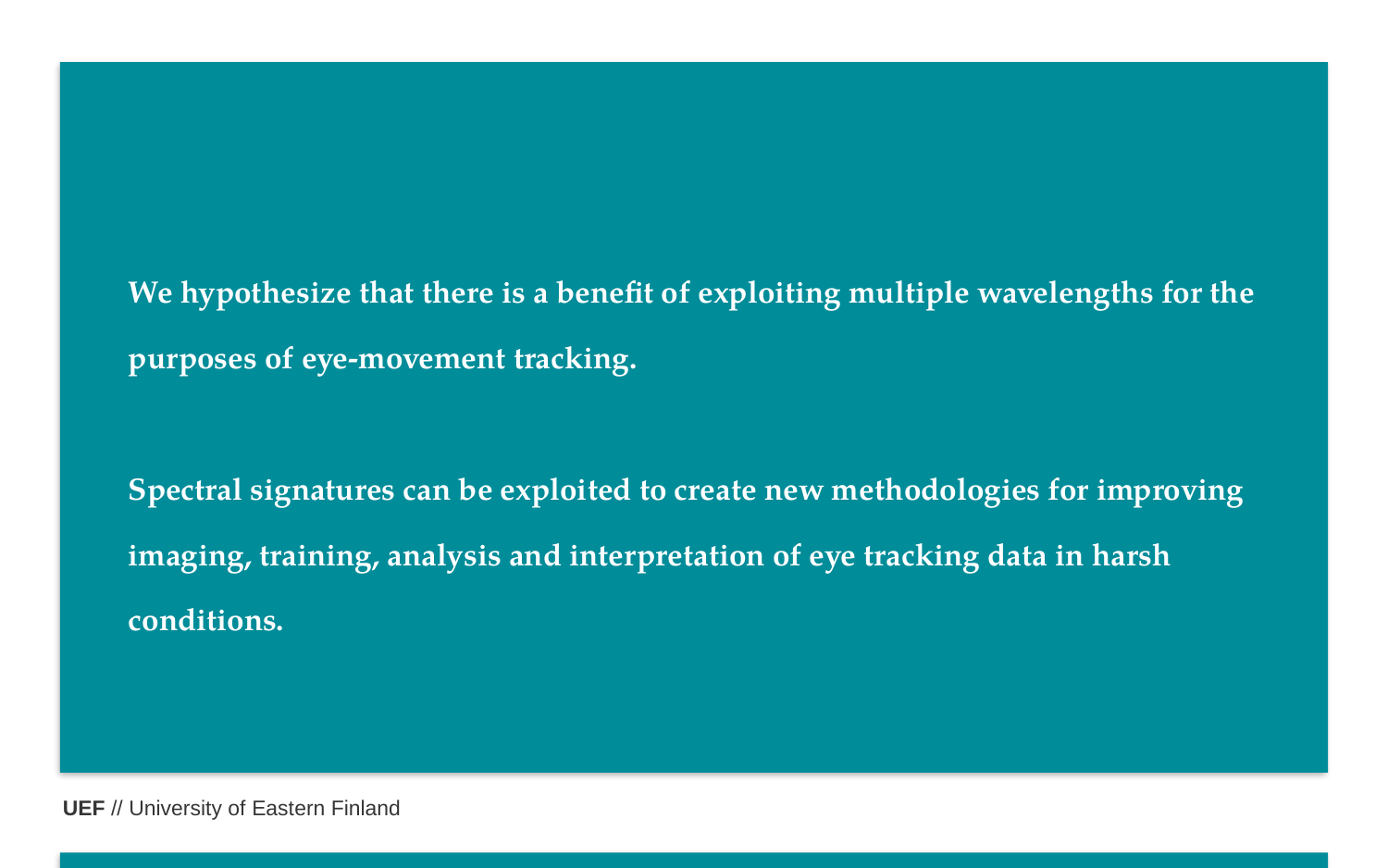

# We hypothesize that there is a benefit of exploiting multiple wavelengths for the purposes of eye-movement tracking. Spectral signatures can be exploited to create new methodologies for improving imaging, training, analysis and interpretation of eye tracking data in harsh conditions.